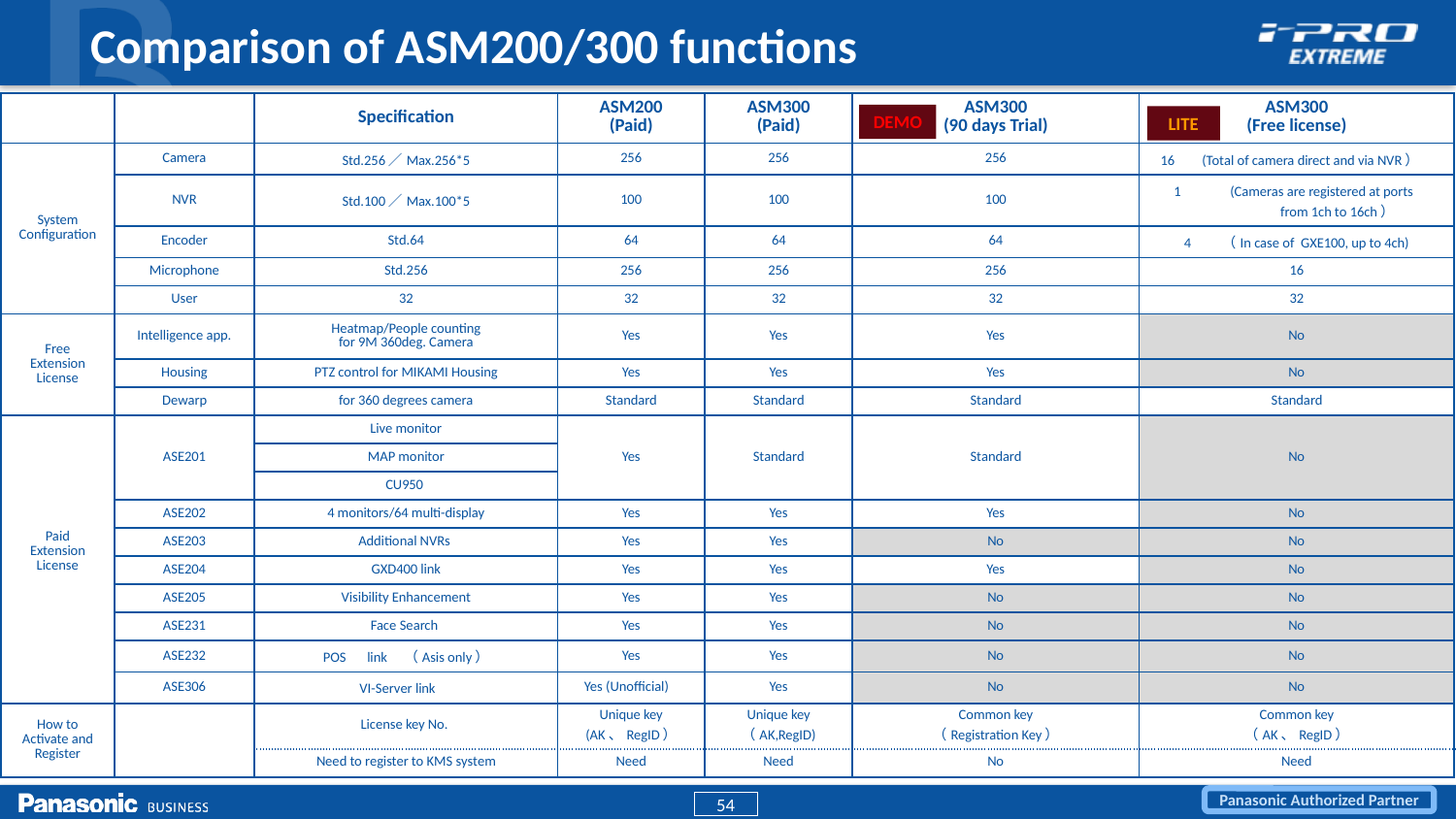

Comparison of ASM200/300 functions
|  |  | Specification | ASM200 (Paid) | ASM300 (Paid) | ASM300 (90 days Trial) | ASM300 (Free license) |
| --- | --- | --- | --- | --- | --- | --- |
| System Configuration | Camera | Std.256／Max.256\*5 | 256 | 256 | 256 | 16 　(Total of camera direct and via NVR） |
|  | NVR | Std.100／Max.100\*5 | 100 | 100 | 100 | 1　　　(Cameras are registered at ports 　　　　　from 1ch to 16ch） |
|  | Encoder | Std.64 | 64 | 64 | 64 | 4　　（In case of GXE100, up to 4ch) |
|  | Microphone | Std.256 | 256 | 256 | 256 | 16 |
|  | User | 32 | 32 | 32 | 32 | 32 |
| Free Extension License | Intelligence app. | Heatmap/People counting for 9M 360deg. Camera | Yes | Yes | Yes | No |
|  | Housing | PTZ control for MIKAMI Housing | Yes | Yes | Yes | No |
|  | Dewarp | for 360 degrees camera | Standard | Standard | Standard | Standard |
| Paid Extension License | ASE201 | Live monitor | Yes | Standard | Standard | No |
|  |  | MAP monitor |  |  |  |  |
|  |  | CU950 |  |  |  |  |
|  | ASE202 | 4 monitors/64 multi-display | Yes | Yes | Yes | No |
|  | ASE203 | Additional NVRs | Yes | Yes | No | No |
|  | ASE204 | GXD400 link | Yes | Yes | Yes | No |
|  | ASE205 | Visibility Enhancement | Yes | Yes | No | No |
|  | ASE231 | Face Search | Yes | Yes | No | No |
|  | ASE232 | POS　link　（Asis only） | Yes | Yes | No | No |
|  | ASE306 | VI-Server link | Yes (Unofficial) | Yes | No | No |
| How to Activate and Register |  | License key No. | Unique key (AK、RegID） | Unique key （AK,RegID) | Common key （Registration Key） | Common key （AK、RegID） |
|  |  | Need to register to KMS system | Need | Need | No | Need |
DEMO
LITE